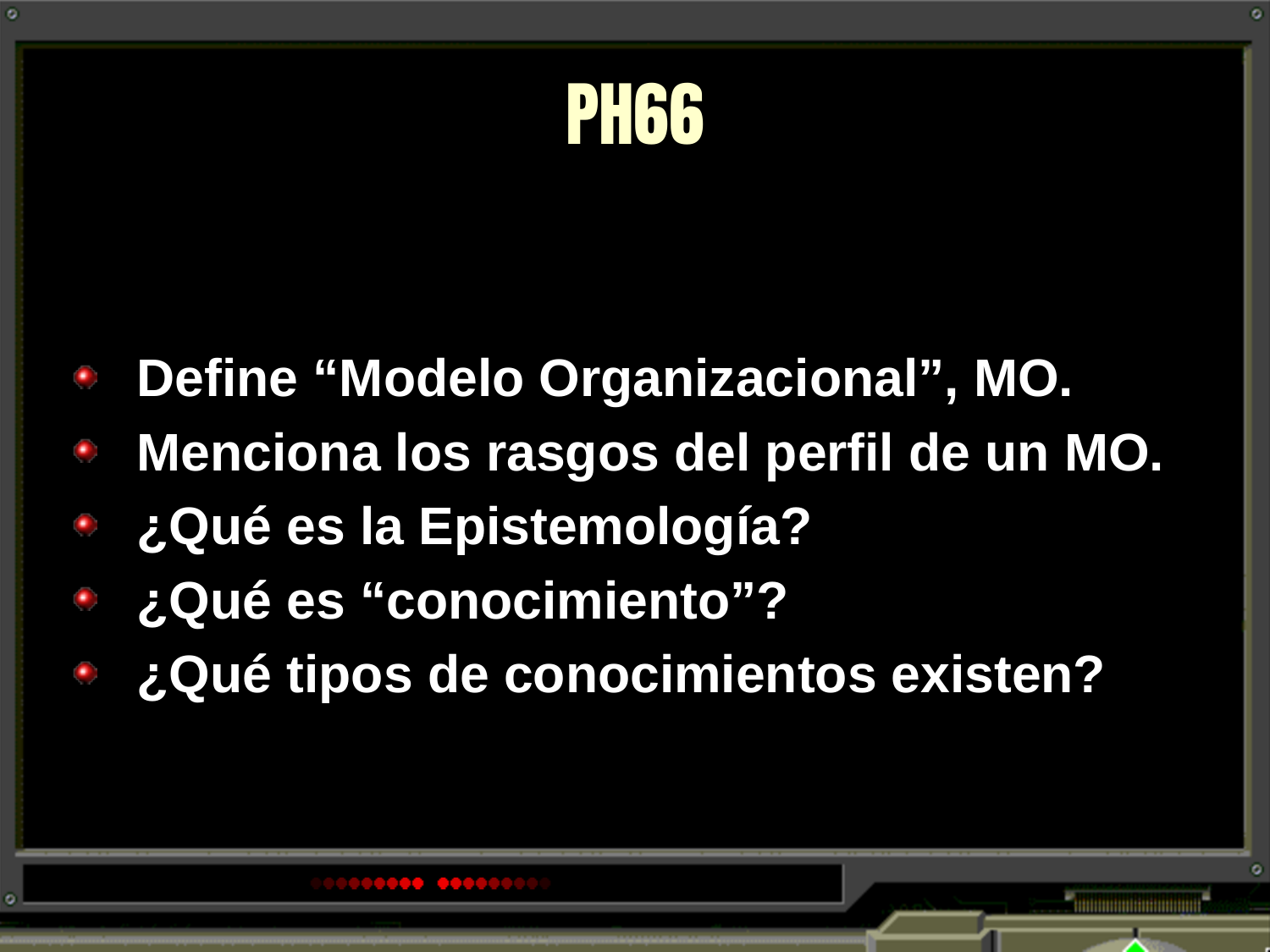

# PH66
Define “Modelo Organizacional”, MO.
Menciona los rasgos del perfil de un MO.
¿Qué es la Epistemología?
¿Qué es “conocimiento”?
¿Qué tipos de conocimientos existen?